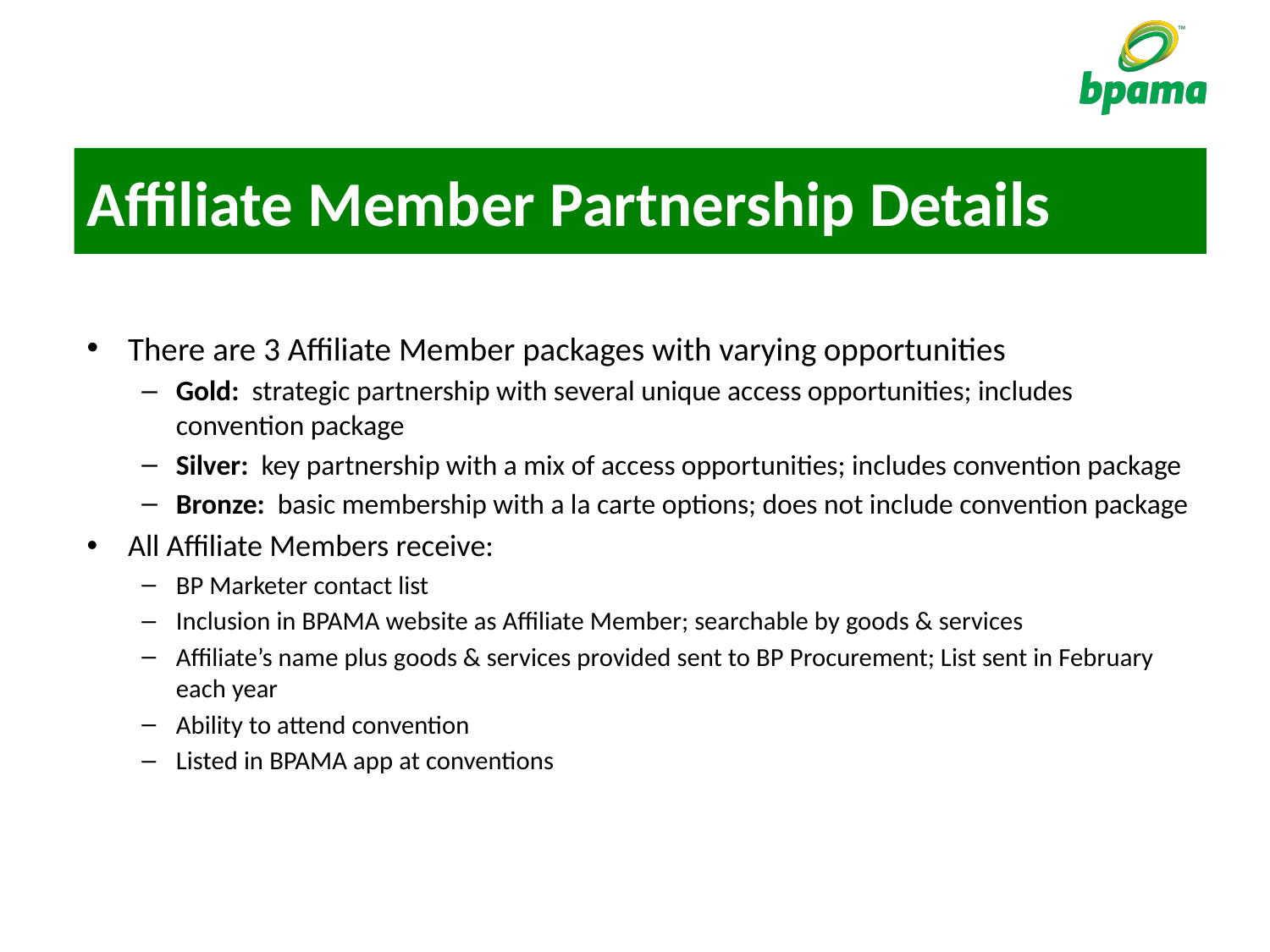

# Affiliate Member Partnership Details

There are 3 Affiliate Member packages with varying opportunities
Gold:  strategic partnership with several unique access opportunities; includes convention package
Silver:  key partnership with a mix of access opportunities; includes convention package
Bronze:  basic membership with a la carte options; does not include convention package
All Affiliate Members receive:
BP Marketer contact list
Inclusion in BPAMA website as Affiliate Member; searchable by goods & services
Affiliate’s name plus goods & services provided sent to BP Procurement; List sent in February each year
Ability to attend convention
Listed in BPAMA app at conventions